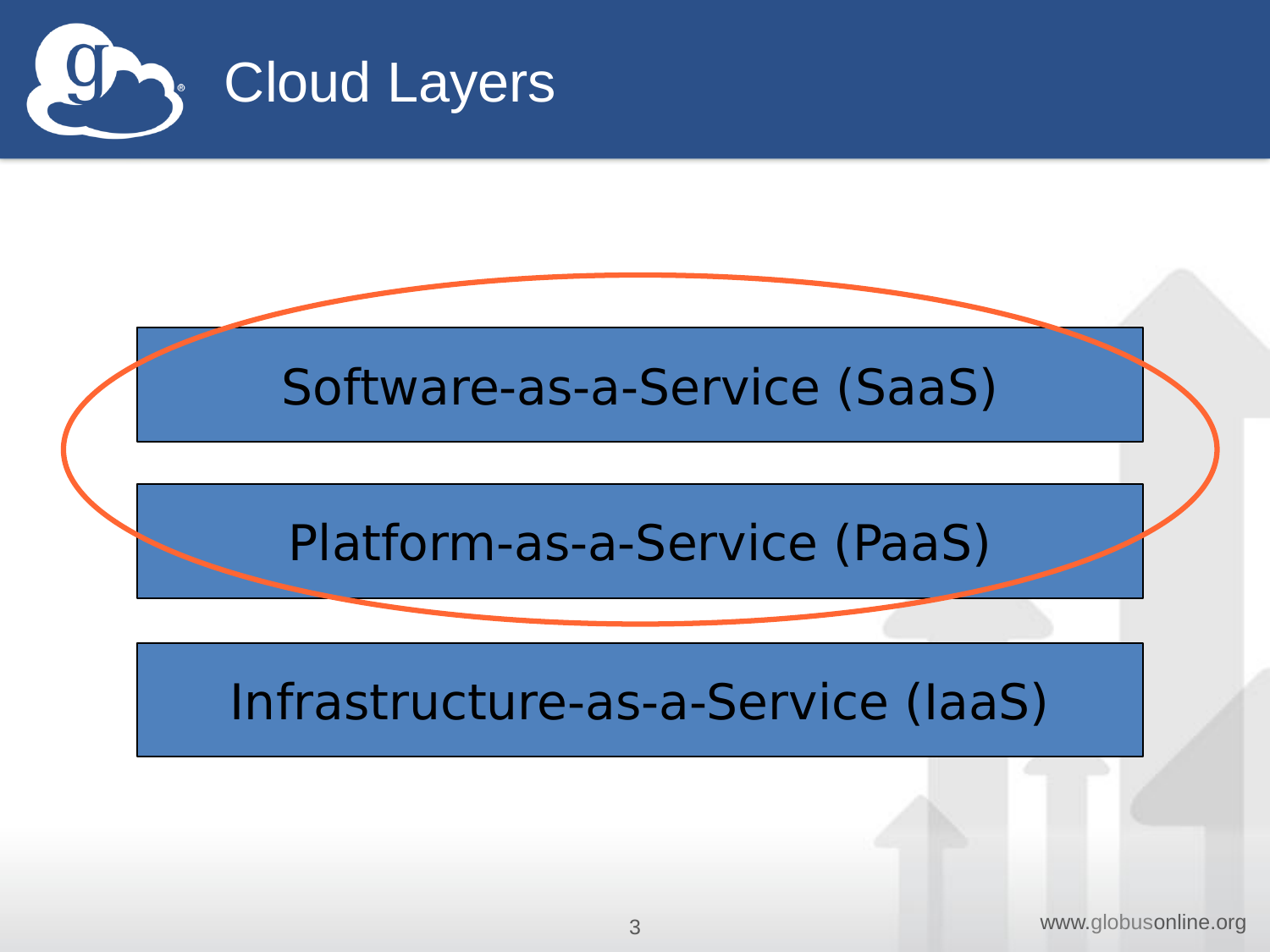

# Cloud Layers

Software-as-a-Service (SaaS)
Platform-as-a-Service (PaaS)
Infrastructure-as-a-Service (IaaS)
3